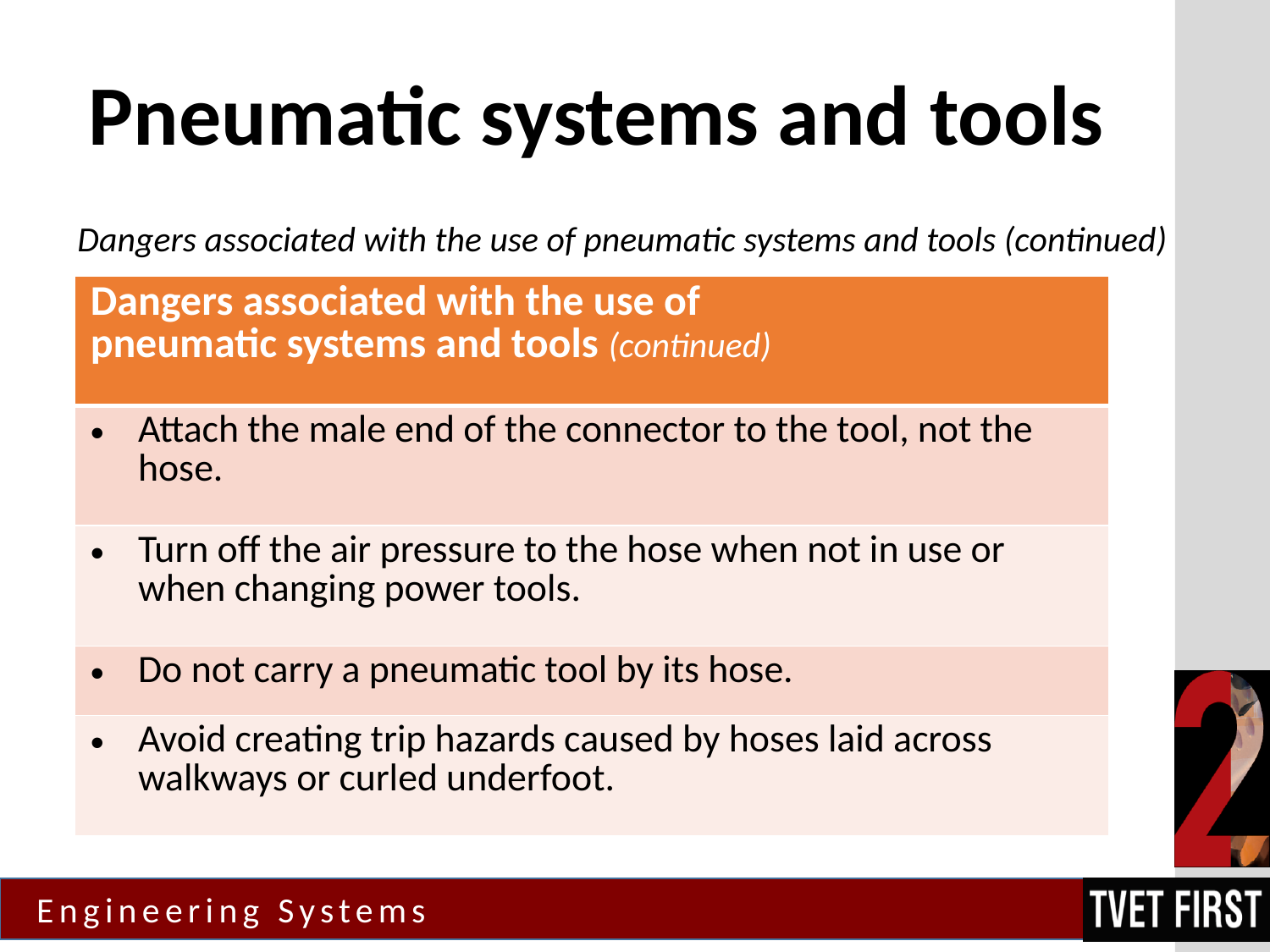

# Pneumatic systems and tools
Dangers associated with the use of pneumatic systems and tools (continued)
| Dangers associated with the use of pneumatic systems and tools (continued) |
| --- |
| Attach the male end of the connector to the tool, not the hose. |
| Turn off the air pressure to the hose when not in use or when changing power tools. |
| Do not carry a pneumatic tool by its hose. |
| Avoid creating trip hazards caused by hoses laid across walkways or curled underfoot. |